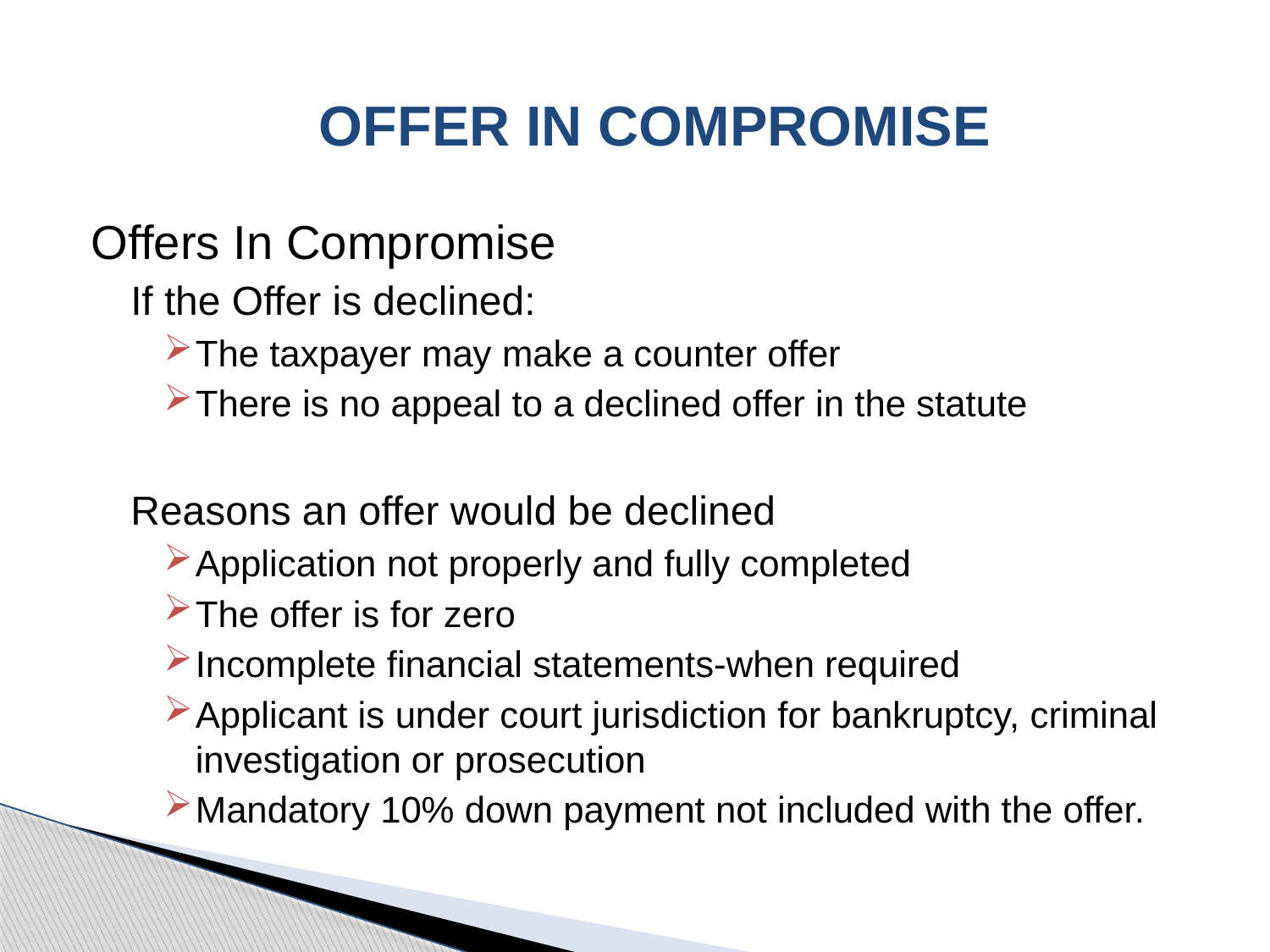

# OFFER IN COMPROMISE
Offers In Compromise
If the Offer is declined:
The taxpayer may make a counter offer
There is no appeal to a declined offer in the statute

Reasons an offer would be declined
Application not properly and fully completed
The offer is for zero
Incomplete financial statements-when required
Applicant is under court jurisdiction for bankruptcy, criminal investigation or prosecution
Mandatory 10% down payment not included with the offer.